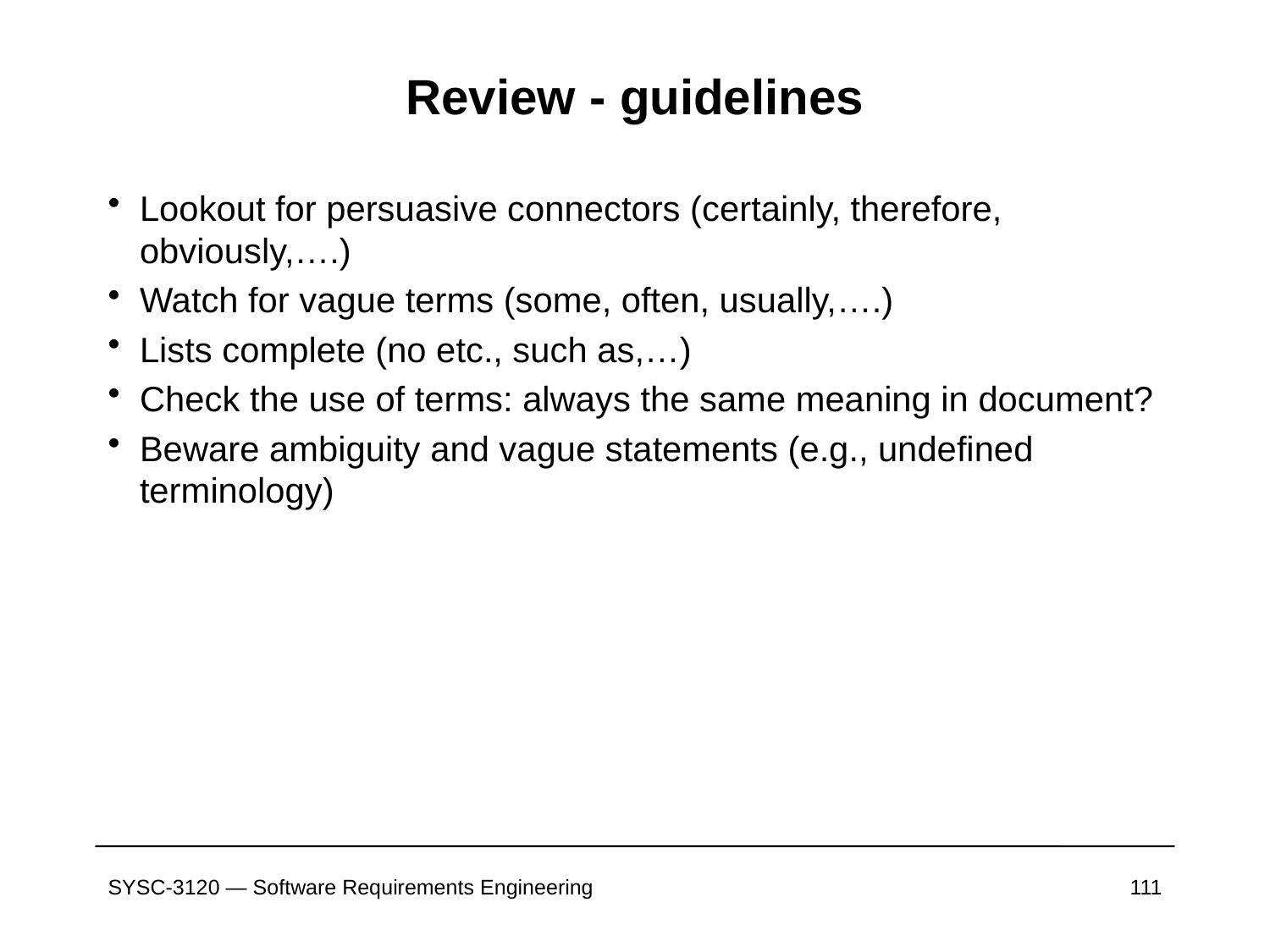

# Review - guidelines
Lookout for persuasive connectors (certainly, therefore, obviously,….)
Watch for vague terms (some, often, usually,….)
Lists complete (no etc., such as,…)
Check the use of terms: always the same meaning in document?
Beware ambiguity and vague statements (e.g., undefined terminology)

SYSC-3120 — Software Requirements Engineering
111